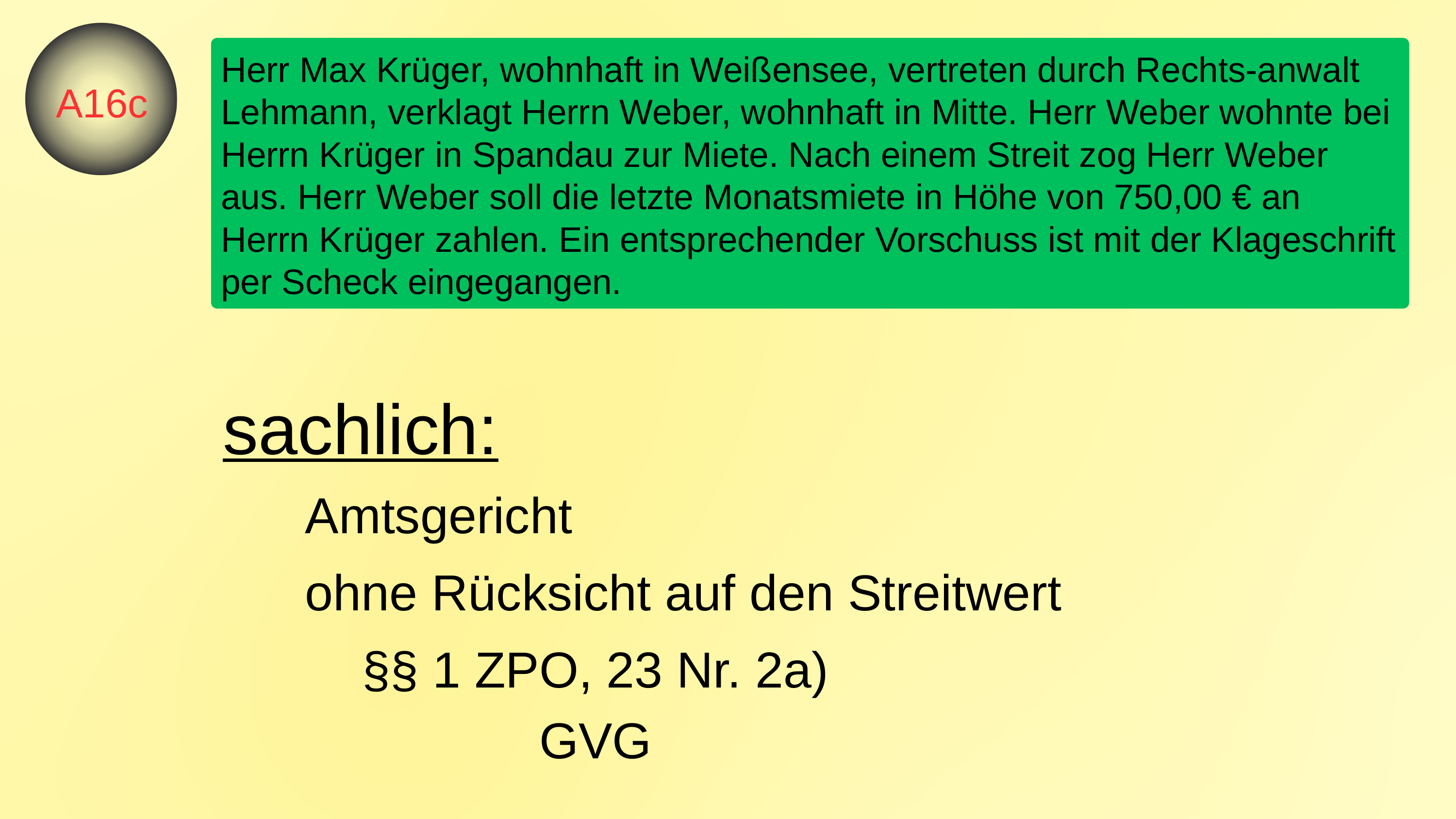

Herr Max Krüger, wohnhaft in Weißensee, vertreten durch Rechts-anwalt Lehmann, verklagt Herrn Weber, wohnhaft in Mitte. Herr Weber wohnte bei Herrn Krüger in Spandau zur Miete. Nach einem Streit zog Herr Weber aus. Herr Weber soll die letzte Monatsmiete in Höhe von 750,00 € an Herrn Krüger zahlen. Ein entsprechender Vorschuss ist mit der Klageschrift per Scheck eingegangen.
A16c
sachlich:
Amtsgericht
ohne Rücksicht auf den Streitwert
§§ 1 ZPO, 23 Nr. 2a) GVG